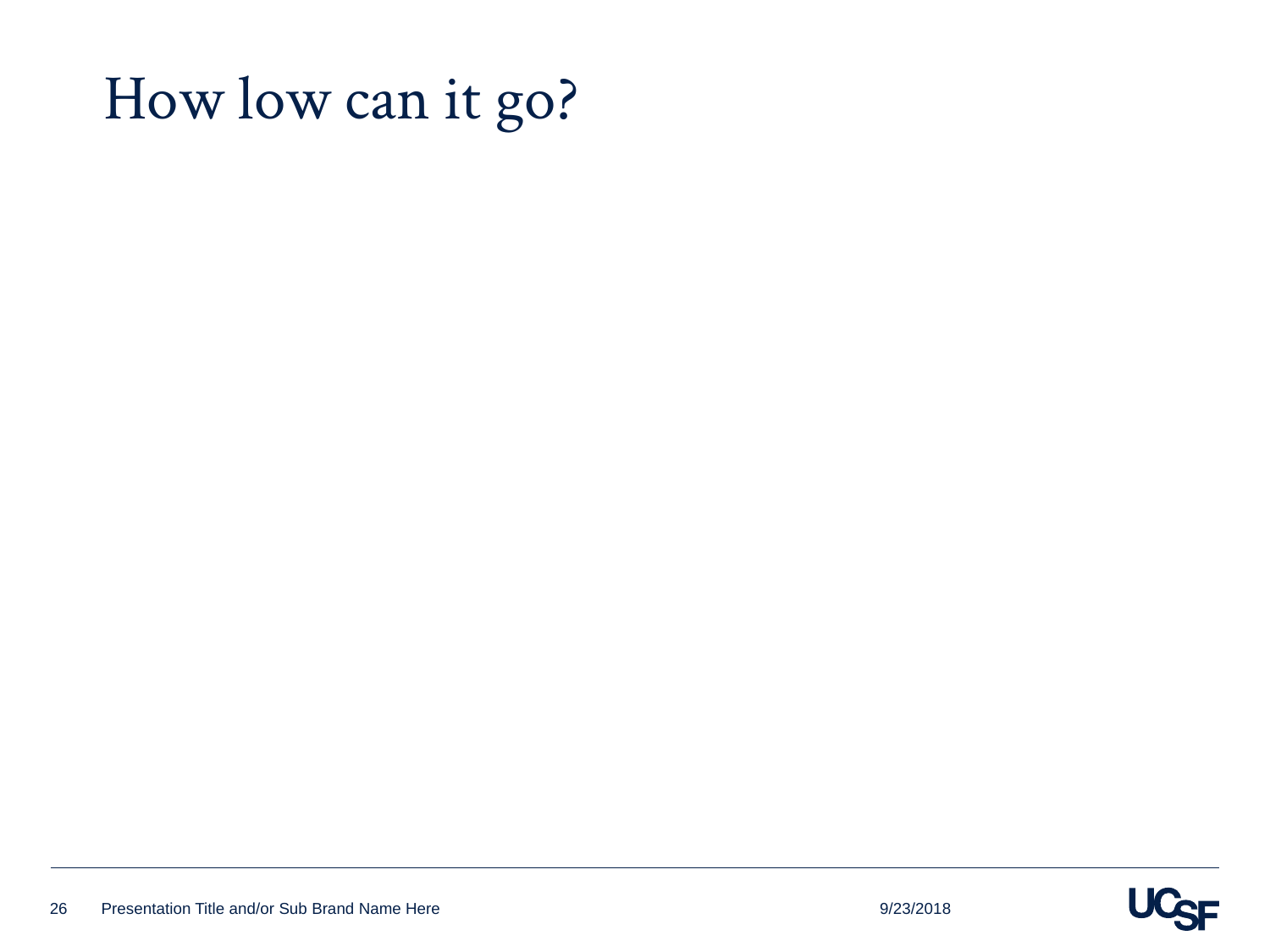

# How low can it go?

9/23/2018
26
Presentation Title and/or Sub Brand Name Here